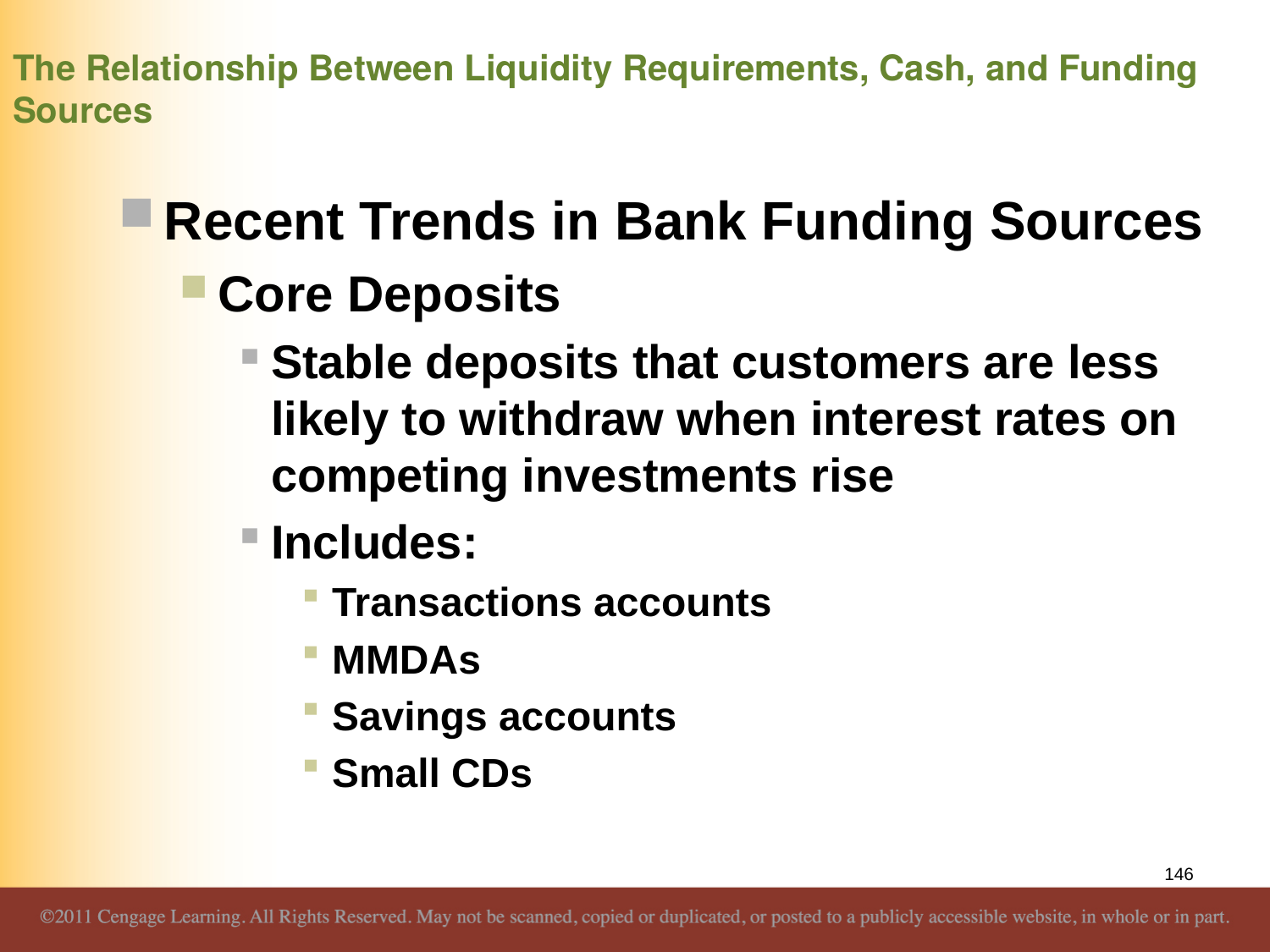

# The Relationship Between Liquidity Requirements, Cash, and Funding Sources
Recent Trends in Bank Funding Sources
Core Deposits
Stable deposits that customers are less likely to withdraw when interest rates on competing investments rise
Includes:
Transactions accounts
MMDAs
Savings accounts
Small CDs
146